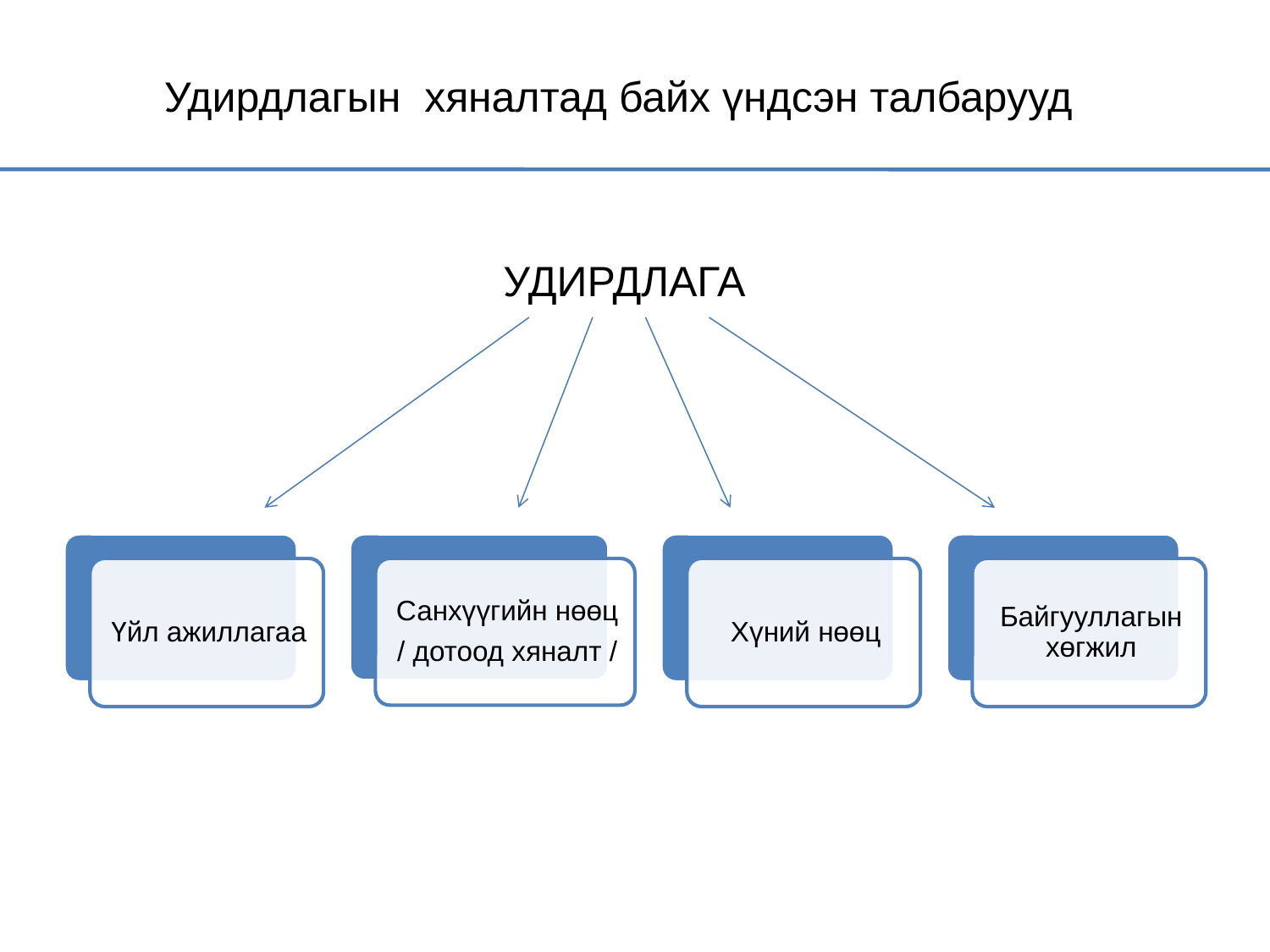

# Удирдлагын  хяналтад байх үндсэн талбарууд
УДИРДЛАГА

Үйл ажиллагаа
Санхүүгийн нөөц
/ дотоод хяналт /
Хүний нөөц
Байгууллагын хөгжил